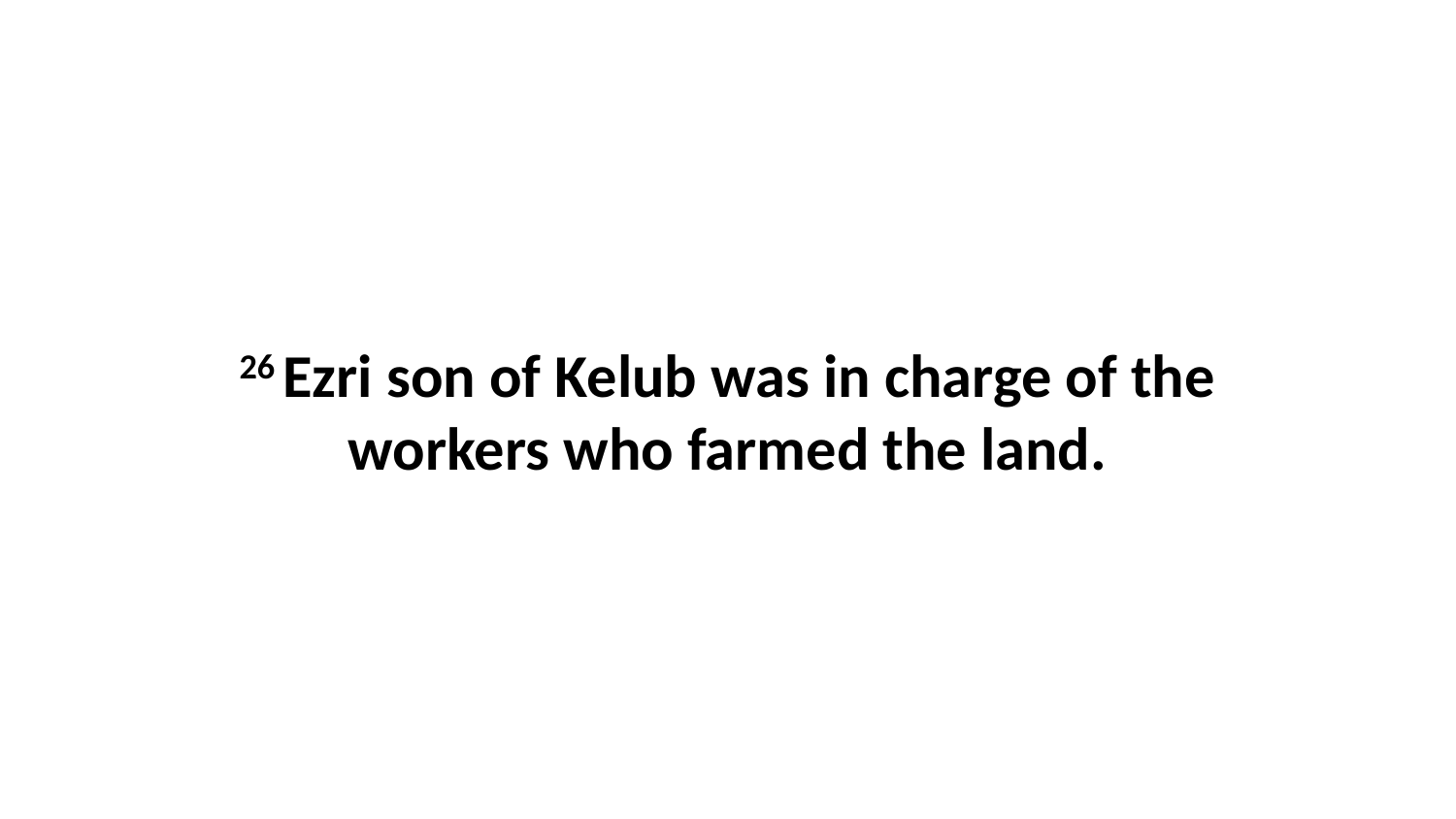

26 Ezri son of Kelub was in charge of the workers who farmed the land.